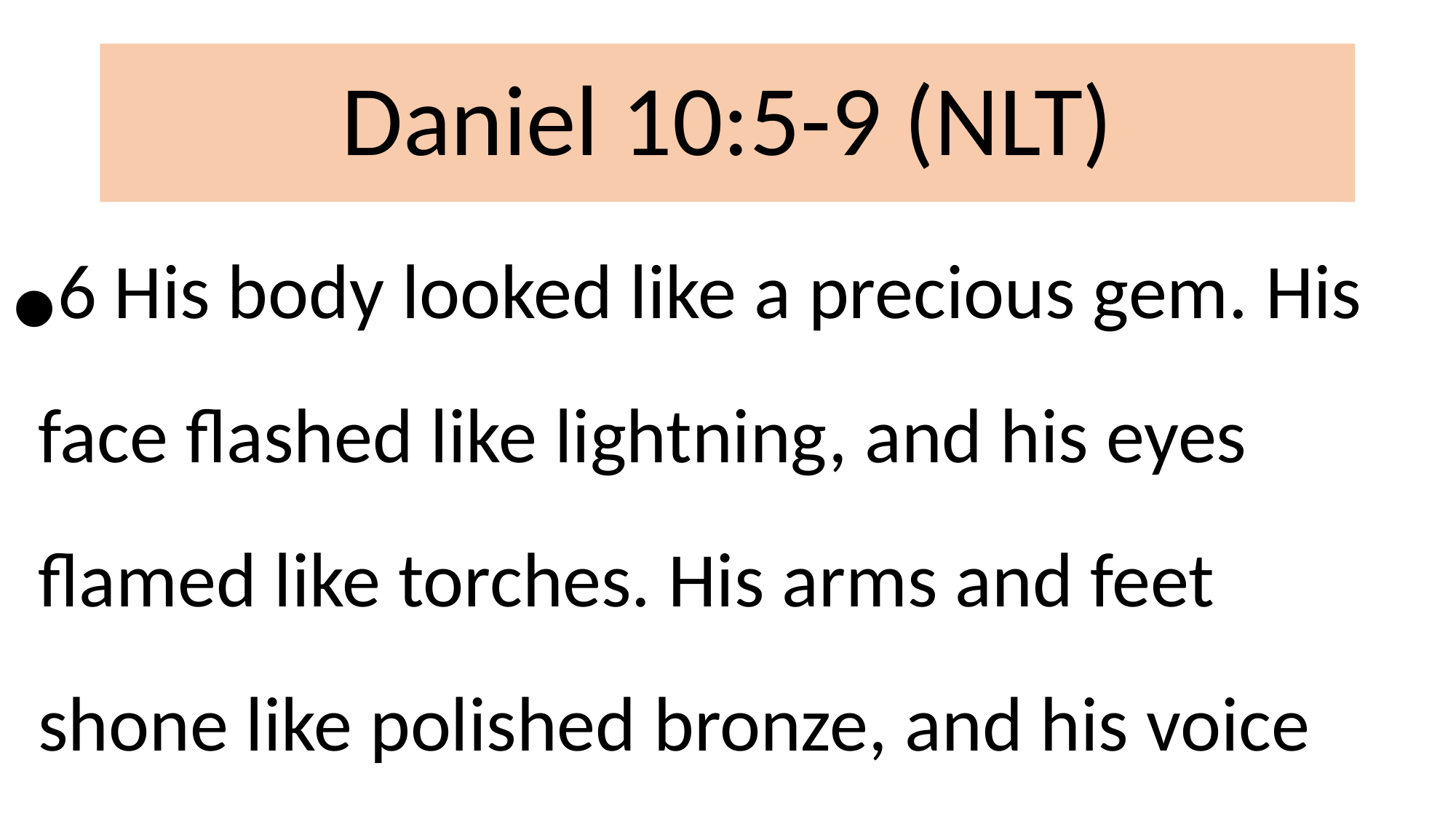

# Daniel 10:5-9 (NLT)
6 His body looked like a precious gem. His face flashed like lightning, and his eyes flamed like torches. His arms and feet shone like polished bronze, and his voice roared like a vast multitude of people.